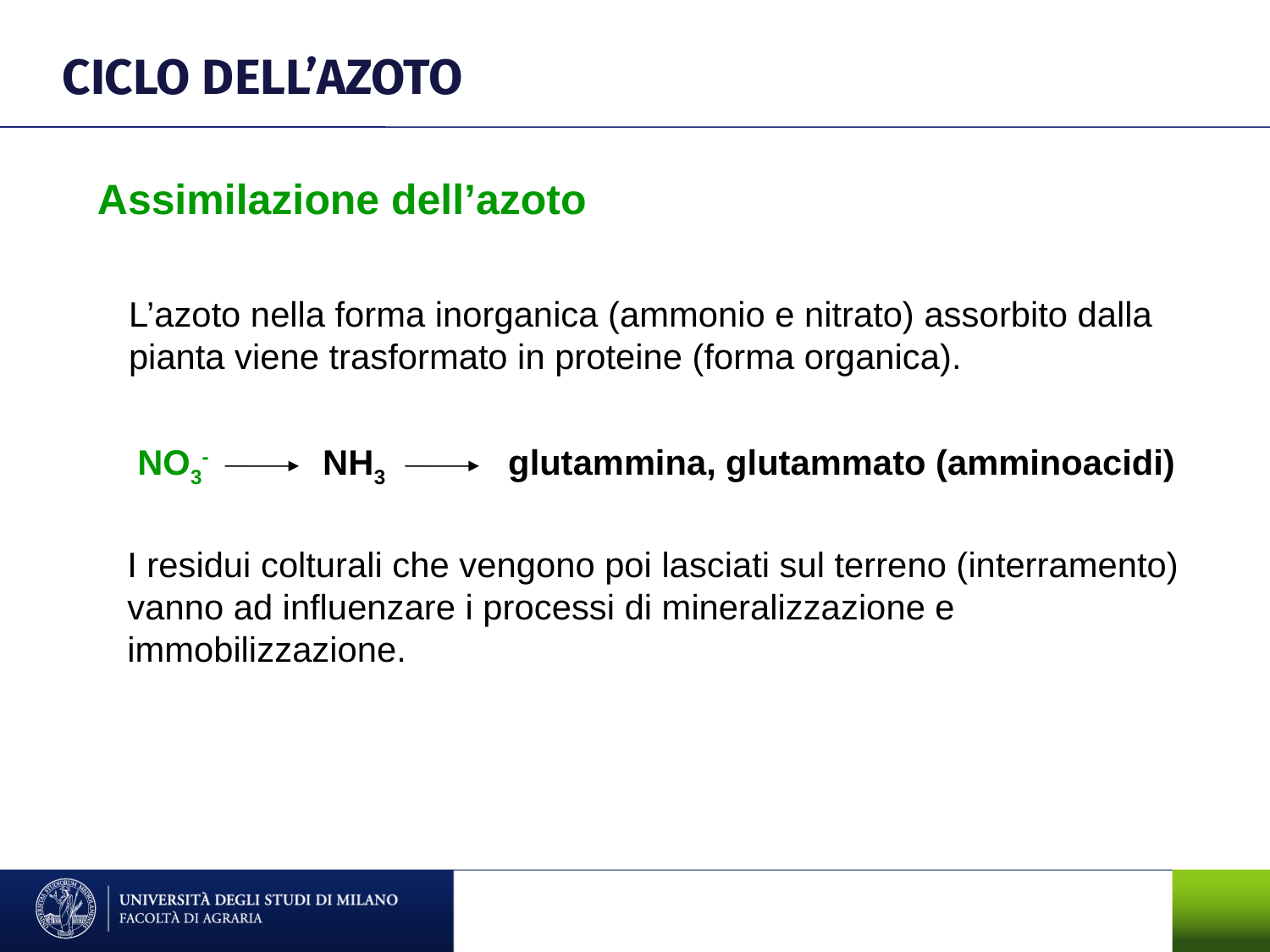

CICLO DELL’AZOTO
Assimilazione dell’azoto
L’azoto nella forma inorganica (ammonio e nitrato) assorbito dalla pianta viene trasformato in proteine (forma organica).
NO3-    	      NH3	            glutammina, glutammato (amminoacidi)

I residui colturali che vengono poi lasciati sul terreno (interramento)
vanno ad influenzare i processi di mineralizzazione e immobilizzazione.